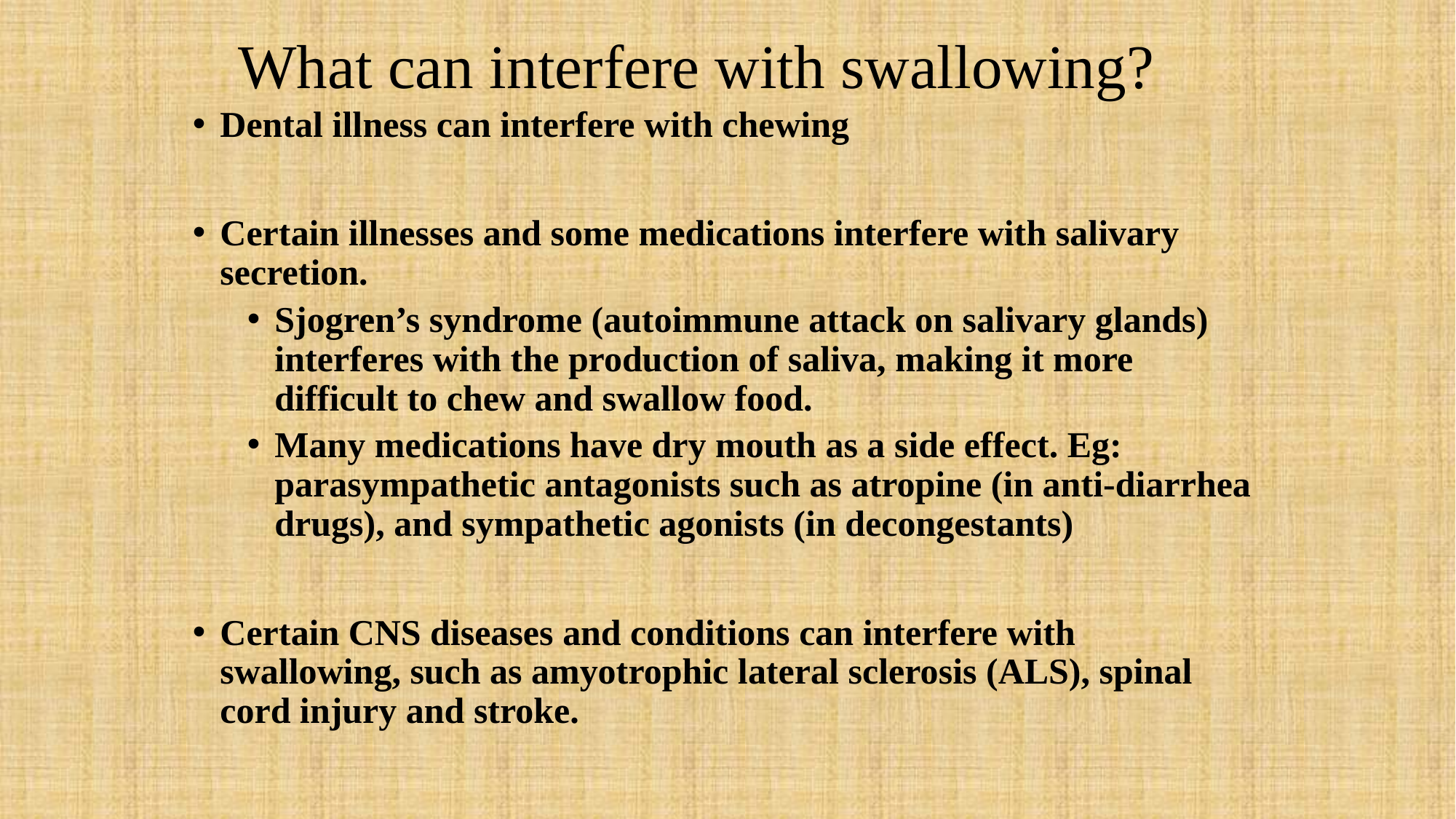

# What can interfere with swallowing?
Dental illness can interfere with chewing

Certain illnesses and some medications interfere with salivary secretion.
Sjogren’s syndrome (autoimmune attack on salivary glands) interferes with the production of saliva, making it more difficult to chew and swallow food.
Many medications have dry mouth as a side effect. Eg:  parasympathetic antagonists such as atropine (in anti-diarrhea drugs), and sympathetic agonists (in decongestants)

Certain CNS diseases and conditions can interfere with swallowing, such as amyotrophic lateral sclerosis (ALS), spinal cord injury and stroke.